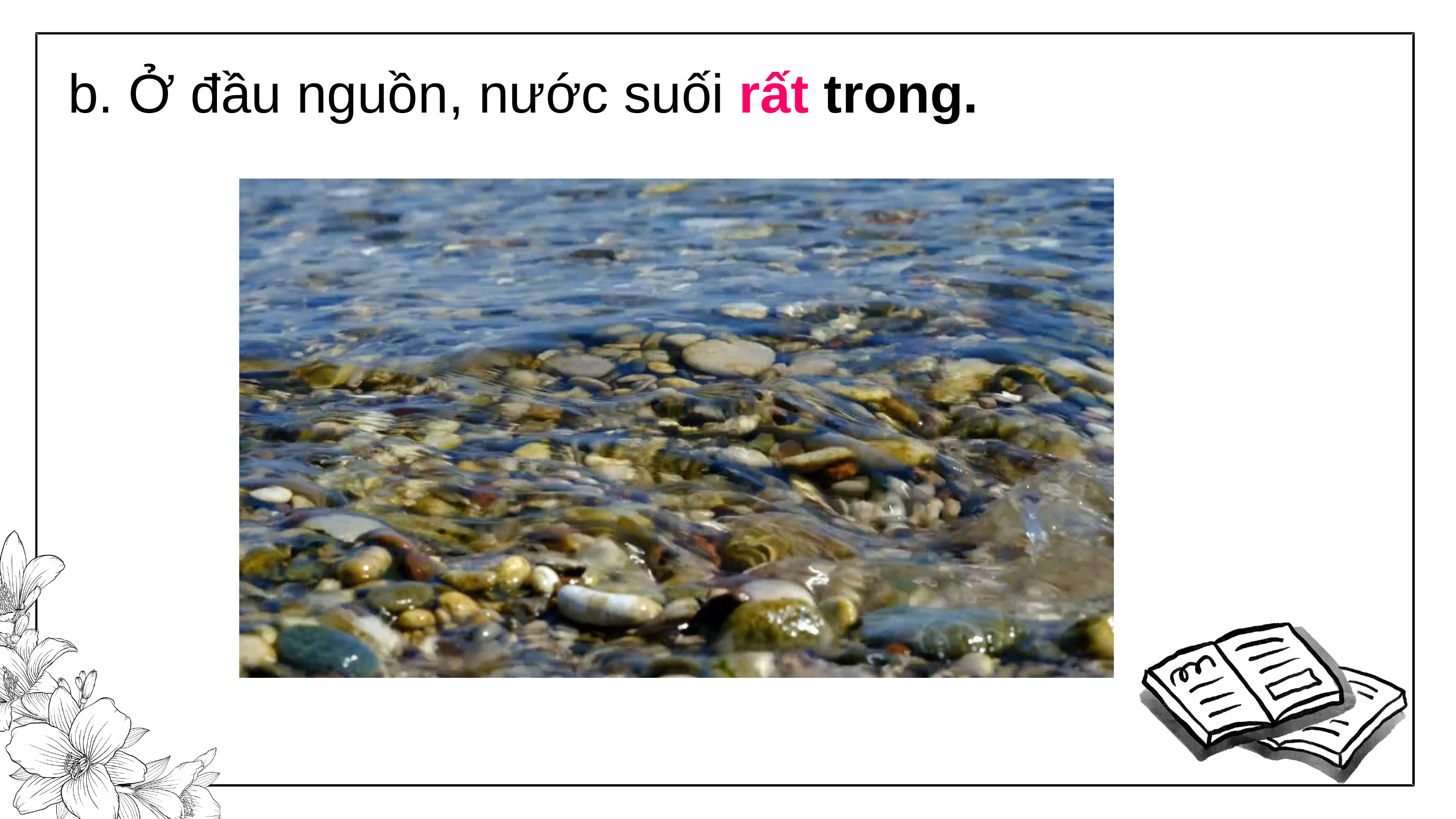

www.9slide.vn

b. Ở đầu nguồn, nước suối rất trong.